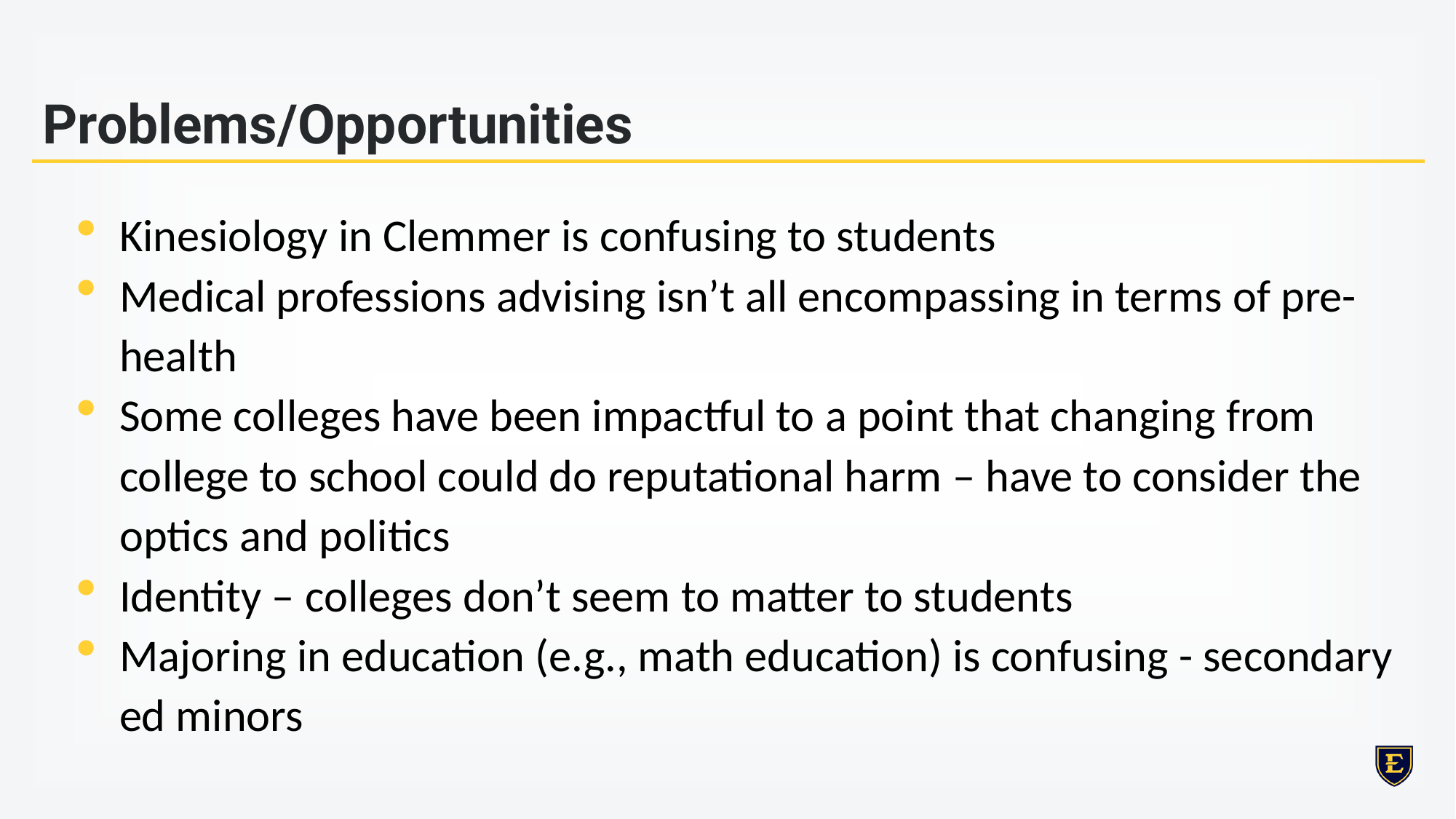

# Problems/Opportunities
Kinesiology in Clemmer is confusing to students
Medical professions advising isn’t all encompassing in terms of pre-health
Some colleges have been impactful to a point that changing from college to school could do reputational harm – have to consider the optics and politics
Identity – colleges don’t seem to matter to students
Majoring in education (e.g., math education) is confusing - secondary ed minor​s